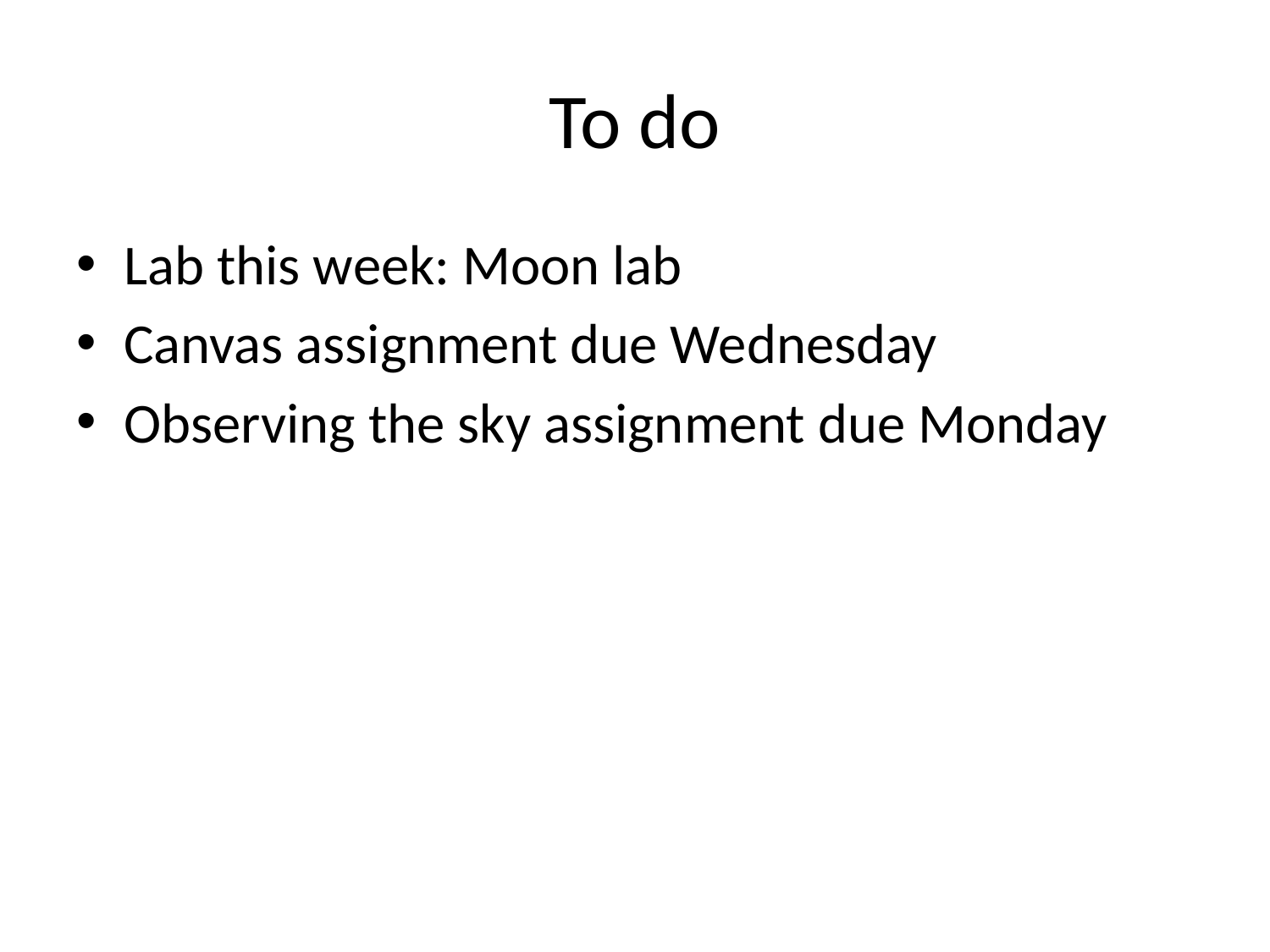

# To do
Lab this week: Moon lab
Canvas assignment due Wednesday
Observing the sky assignment due Monday